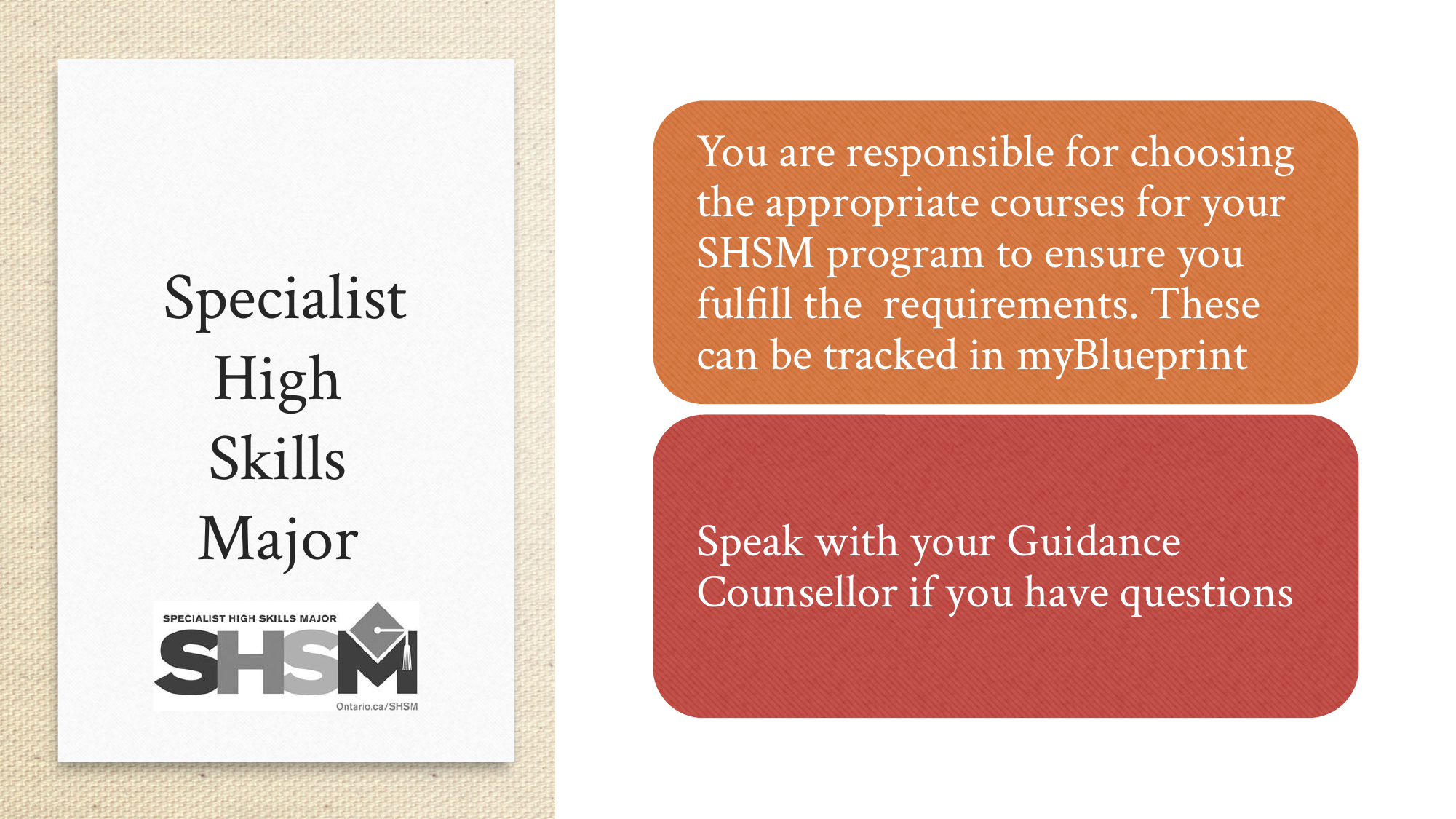

You are responsible for choosing the appropriate courses for your SHSM program to ensure you fulfill the  requirements. These can be tracked in myBlueprint
Speak with your Guidance Counsellor if you have questions
# Specialist High Skills Major